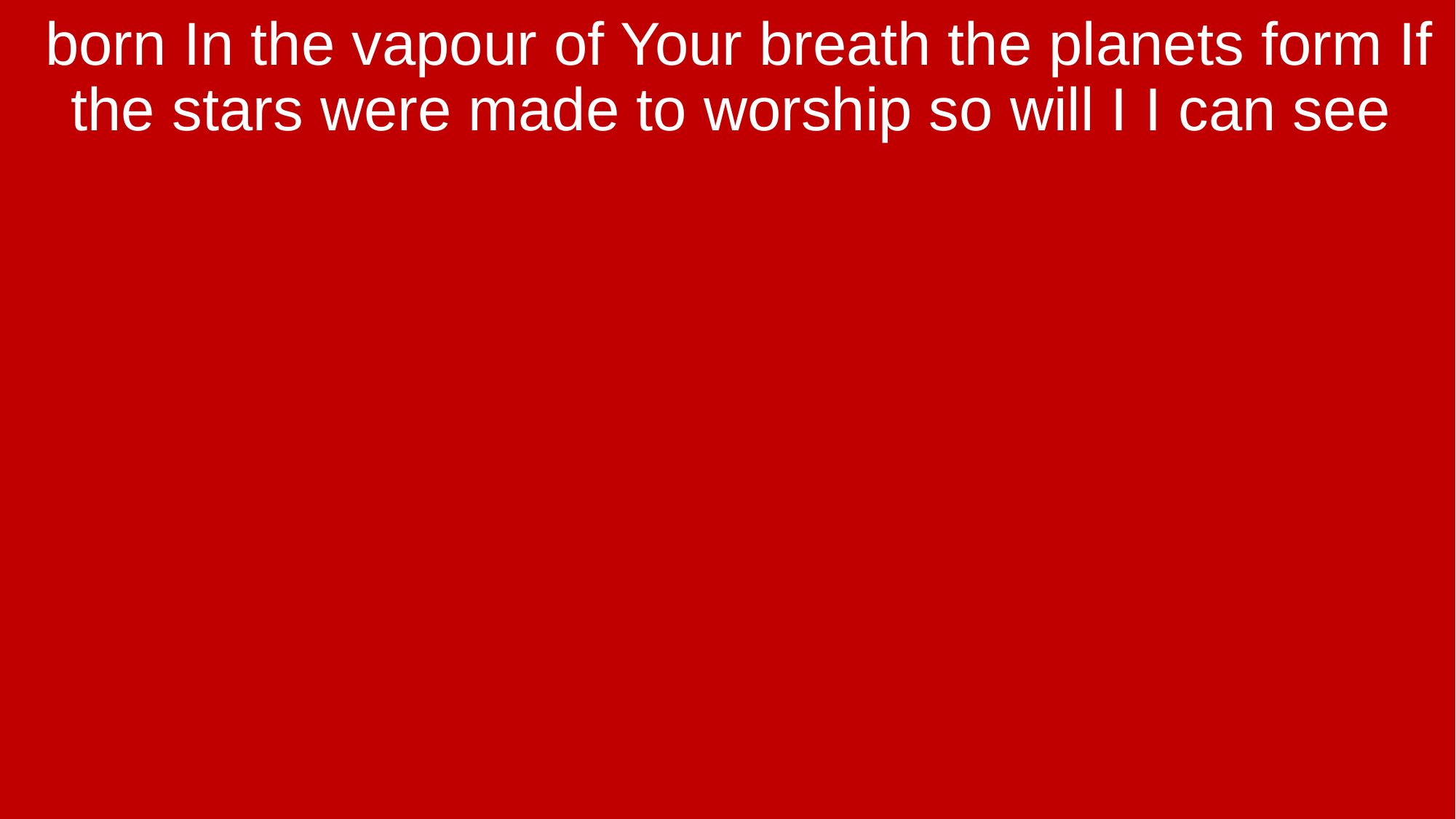

born In the vapour of Your breath the planets form If the stars were made to worship so will I I can see